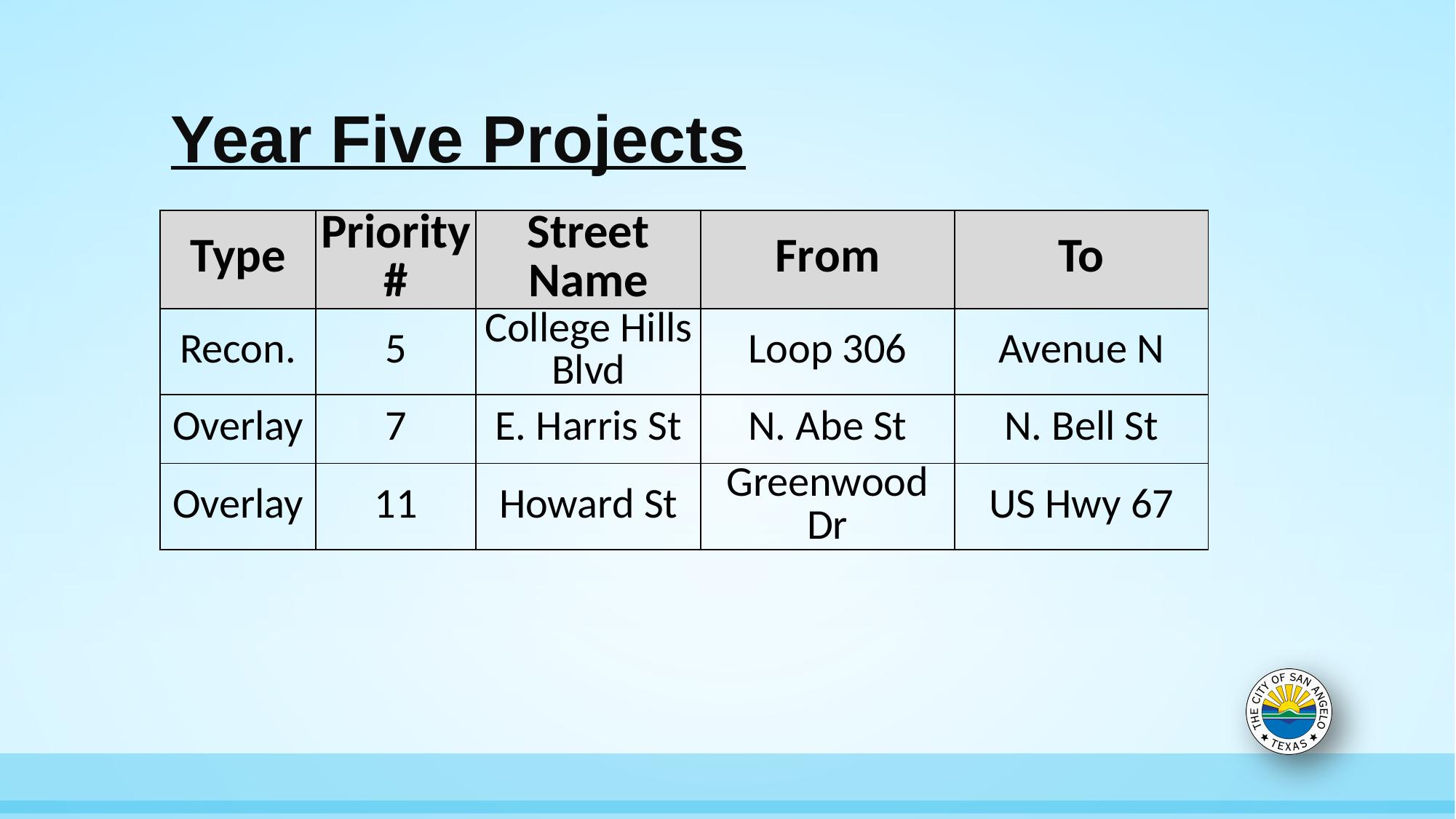

# Year Five Projects
| Type | Priority # | Street Name | From | To |
| --- | --- | --- | --- | --- |
| Recon. | 5 | College Hills Blvd | Loop 306 | Avenue N |
| Overlay | 7 | E. Harris St | N. Abe St | N. Bell St |
| Overlay | 11 | Howard St | Greenwood Dr | US Hwy 67 |